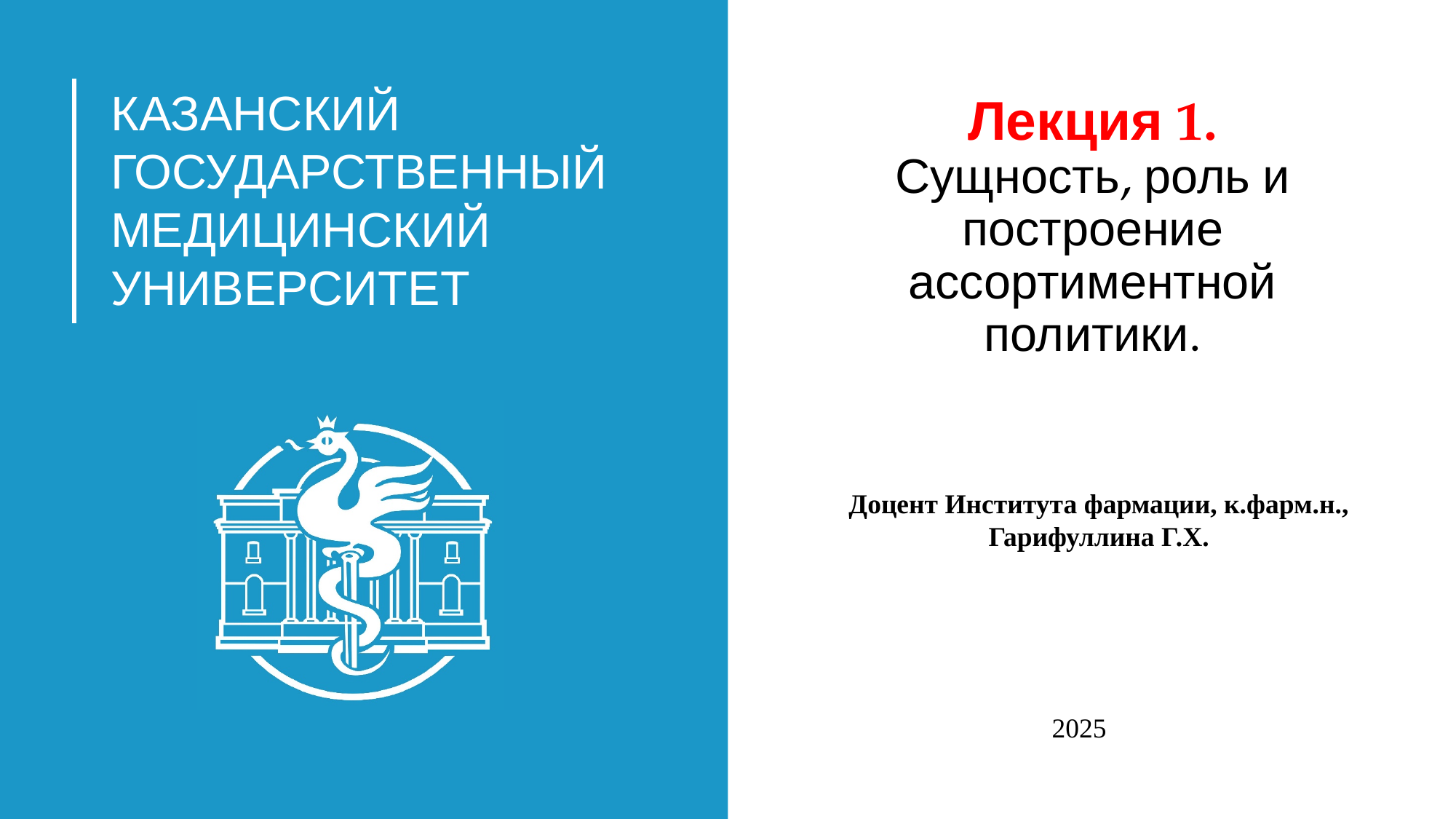

# Лекция 1. Сущность, роль и построение ассортиментной политики.
Доцент Института фармации, к.фарм.н., Гарифуллина Г.Х.
2025